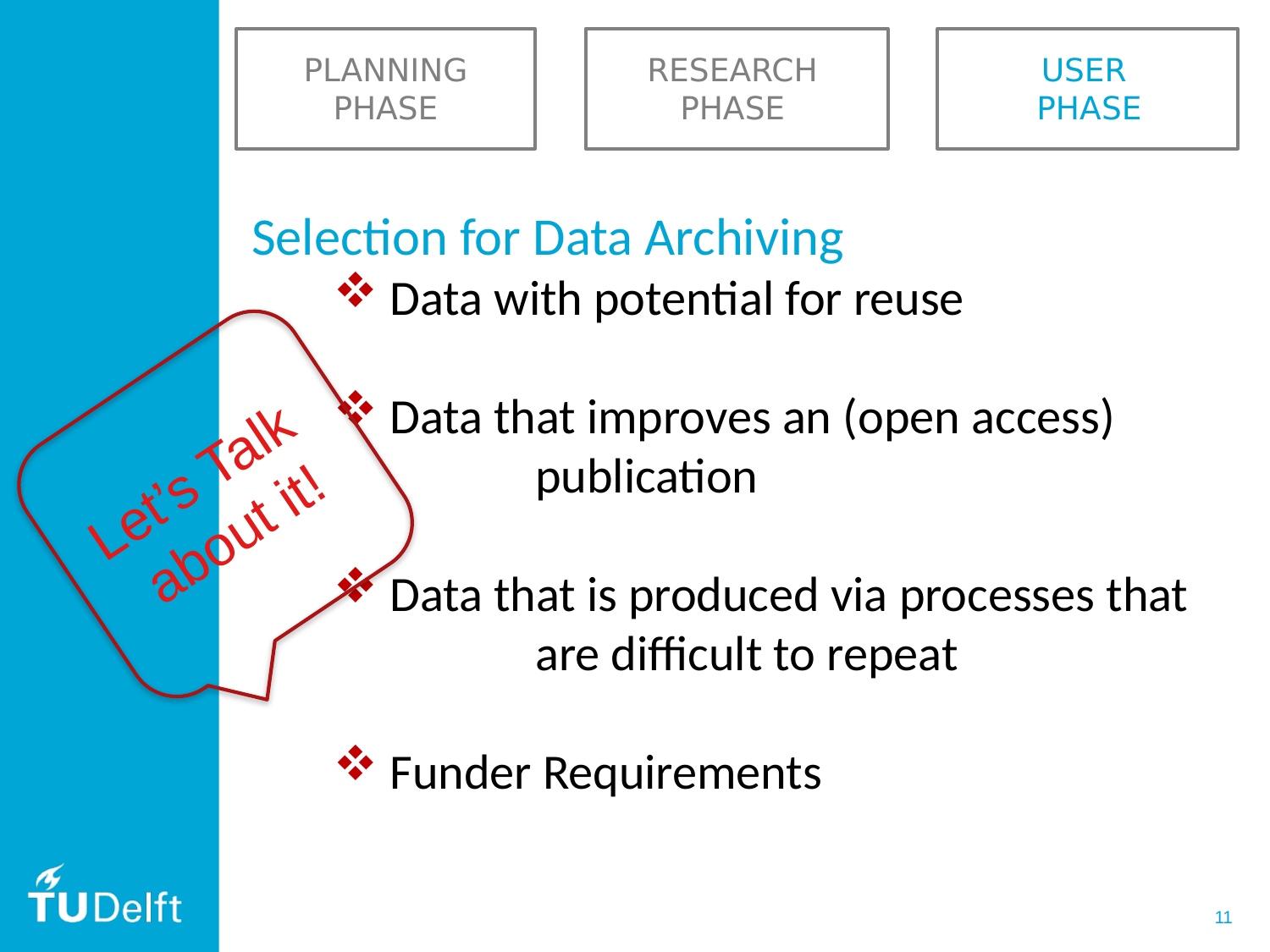

PLANNING PHASE

RESEARCH PHASE

USER
 PHASE
Selection for Data Archiving
 Data with potential for reuse

 Data that improves an (open access)
	    publication

 Data that is produced via processes that
	    are difficult to repeat

 Funder Requirements

Let’s Talk
about it!